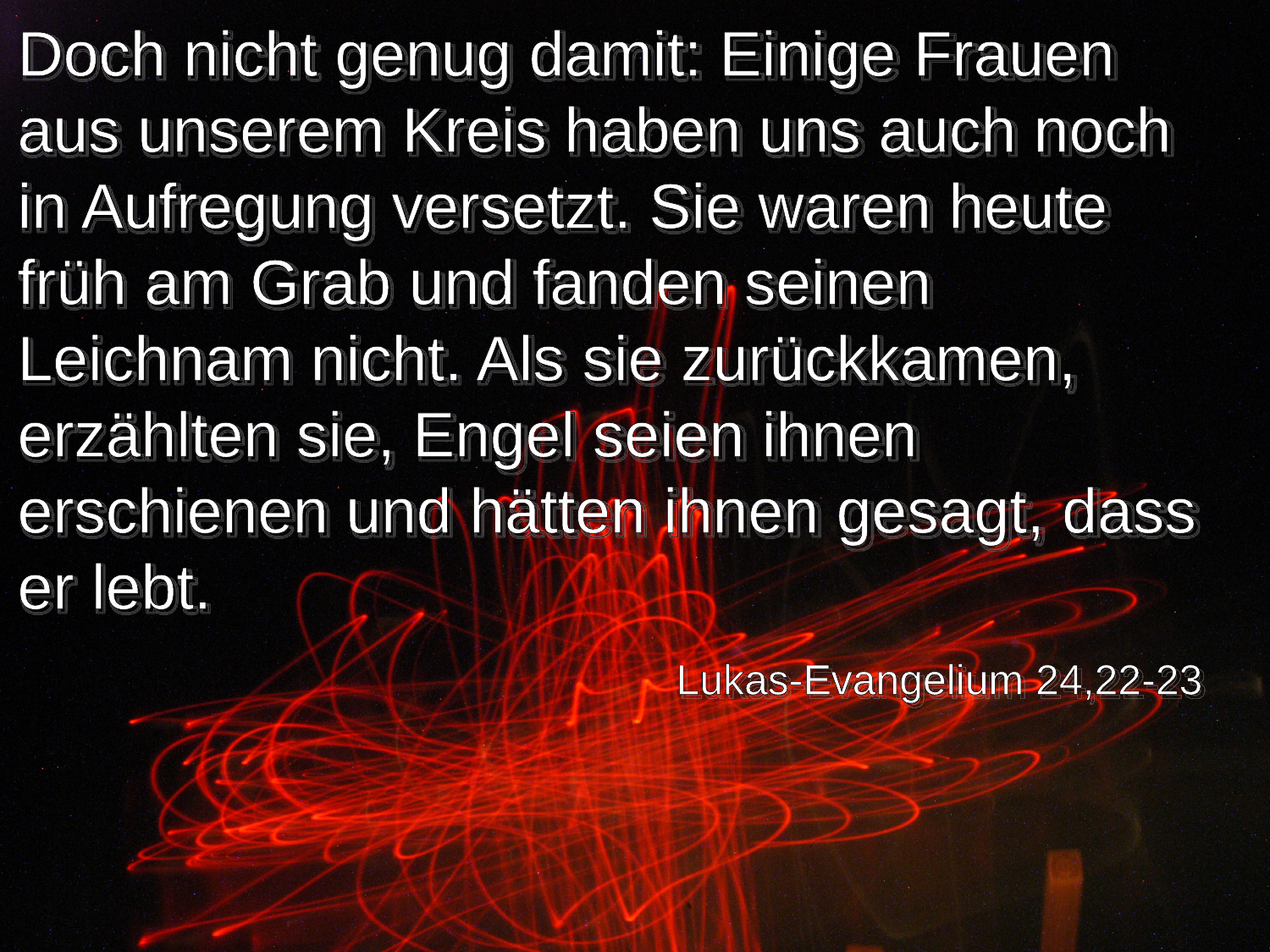

Doch nicht genug damit: Einige Frauen aus unserem Kreis haben uns auch noch in Aufregung versetzt. Sie waren heute früh am Grab und fanden seinen Leichnam nicht. Als sie zurückkamen, erzählten sie, Engel seien ihnen erschienen und hätten ihnen gesagt, dass er lebt.
Lukas-Evangelium 24,22-23